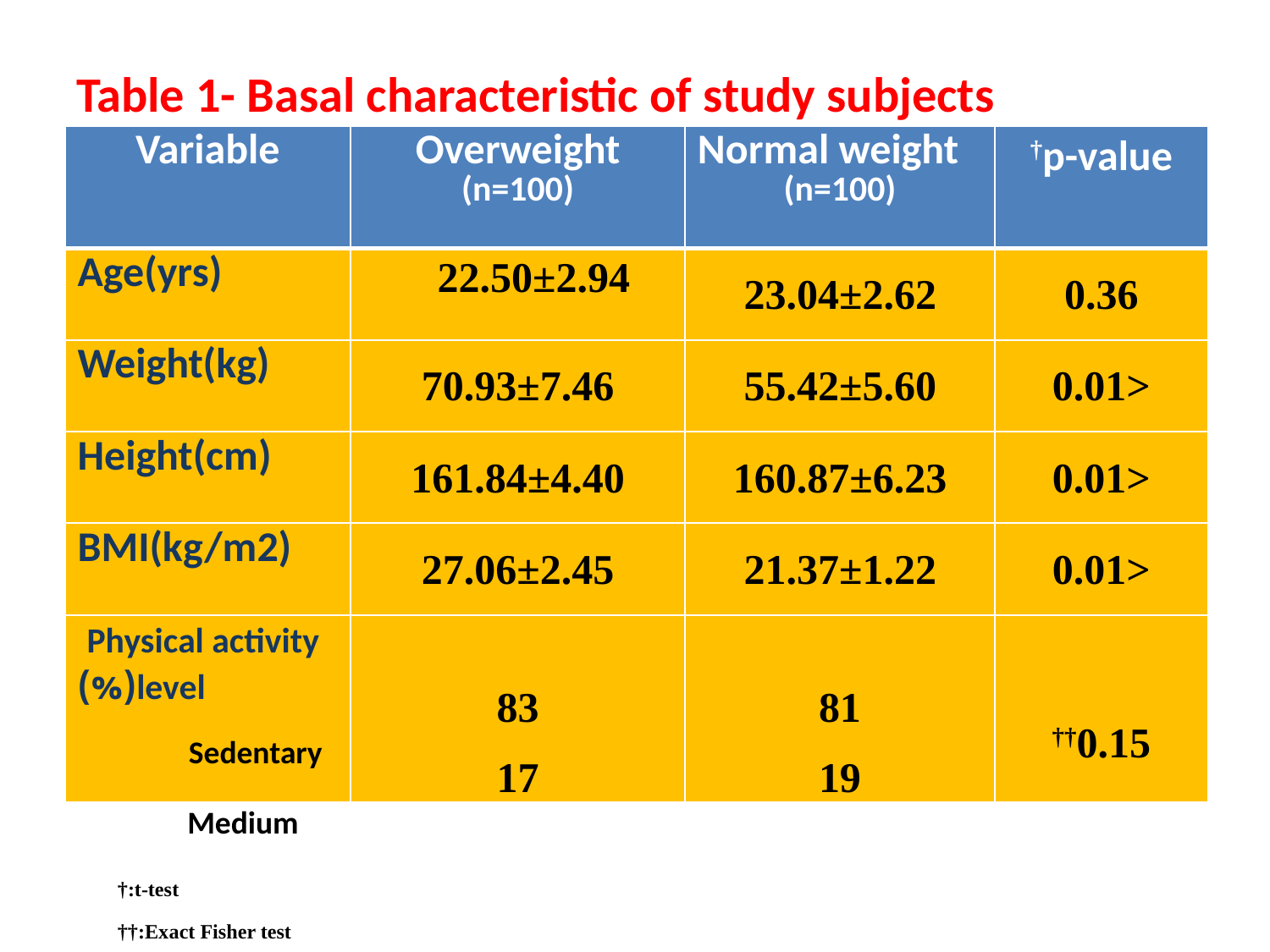

# Table 1- Basal characteristic of study subjects
| Variable | Overweight (n=100) | Normal weight (n=100) | †p-value |
| --- | --- | --- | --- |
| Age(yrs) | 22.50±2.94 | 23.04±2.62 | 0.36 |
| Weight(kg) | 70.93±7.46 | 55.42±5.60 | <0.01 |
| Height(cm) | 161.84±4.40 | 160.87±6.23 | <0.01 |
| BMI(kg/m2) | 27.06±2.45 | 21.37±1.22 | <0.01 |
| Physical activity level(%) | 83 17 | 81 19 | 0.15†† |
Sedentary
Medium
†:t-test
††:Exact Fisher test